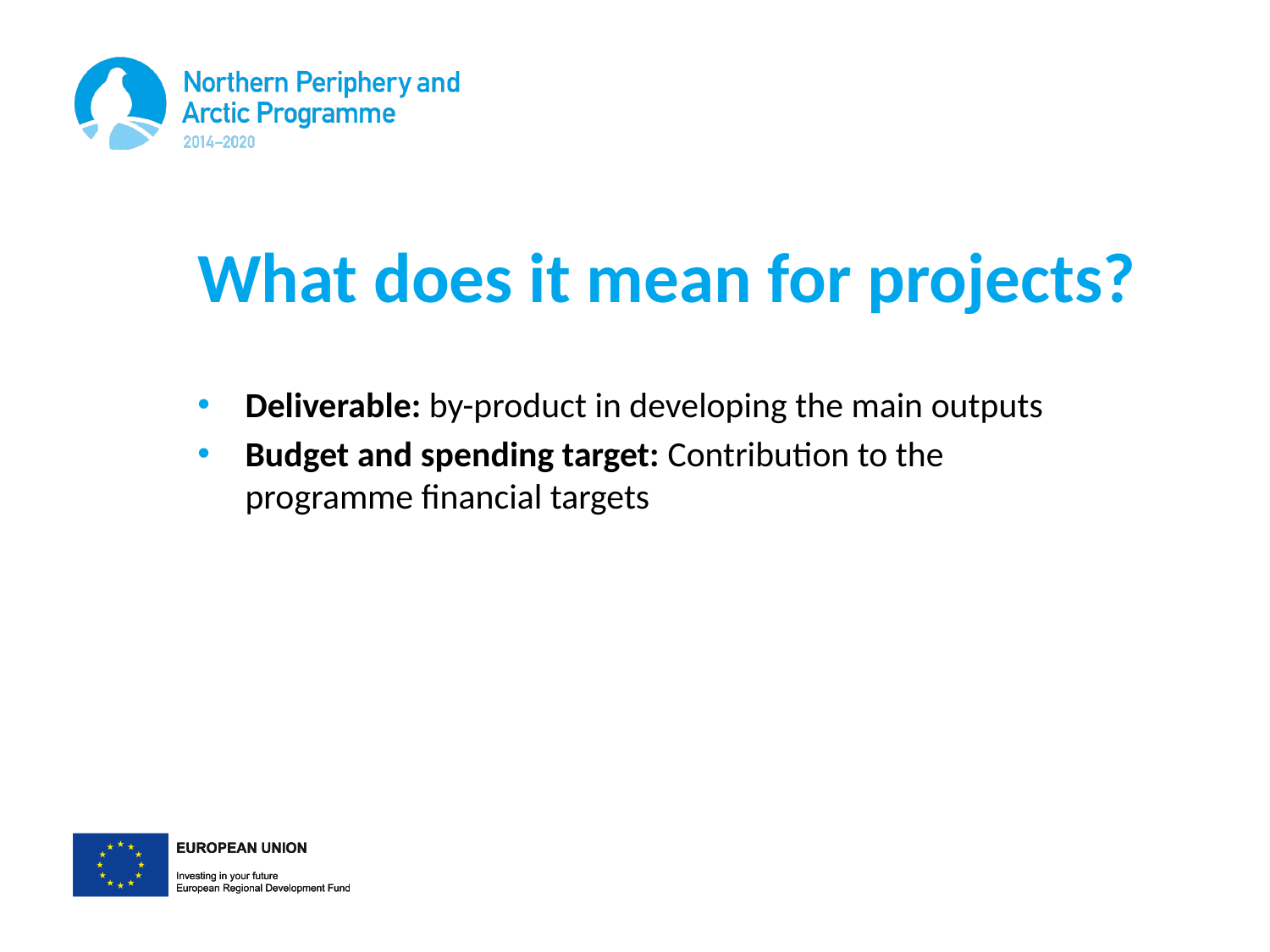

# What does it mean for projects?
Deliverable: by-product in developing the main outputs
Budget and spending target: Contribution to the programme financial targets